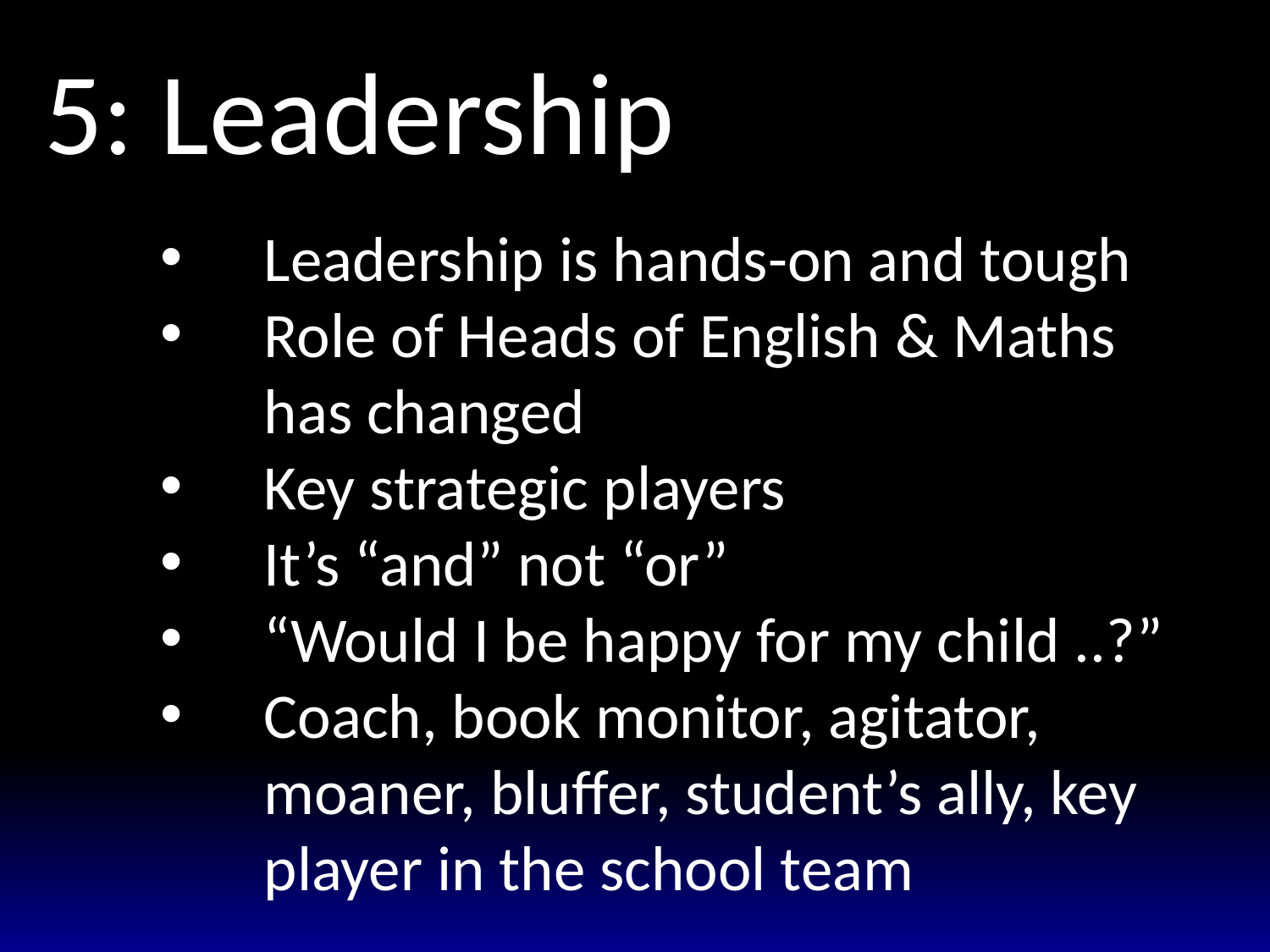

5: Leadership
Leadership is hands-on and tough
Role of Heads of English & Maths has changed
Key strategic players
It’s “and” not “or”
“Would I be happy for my child ..?”
Coach, book monitor, agitator, moaner, bluffer, student’s ally, key player in the school team